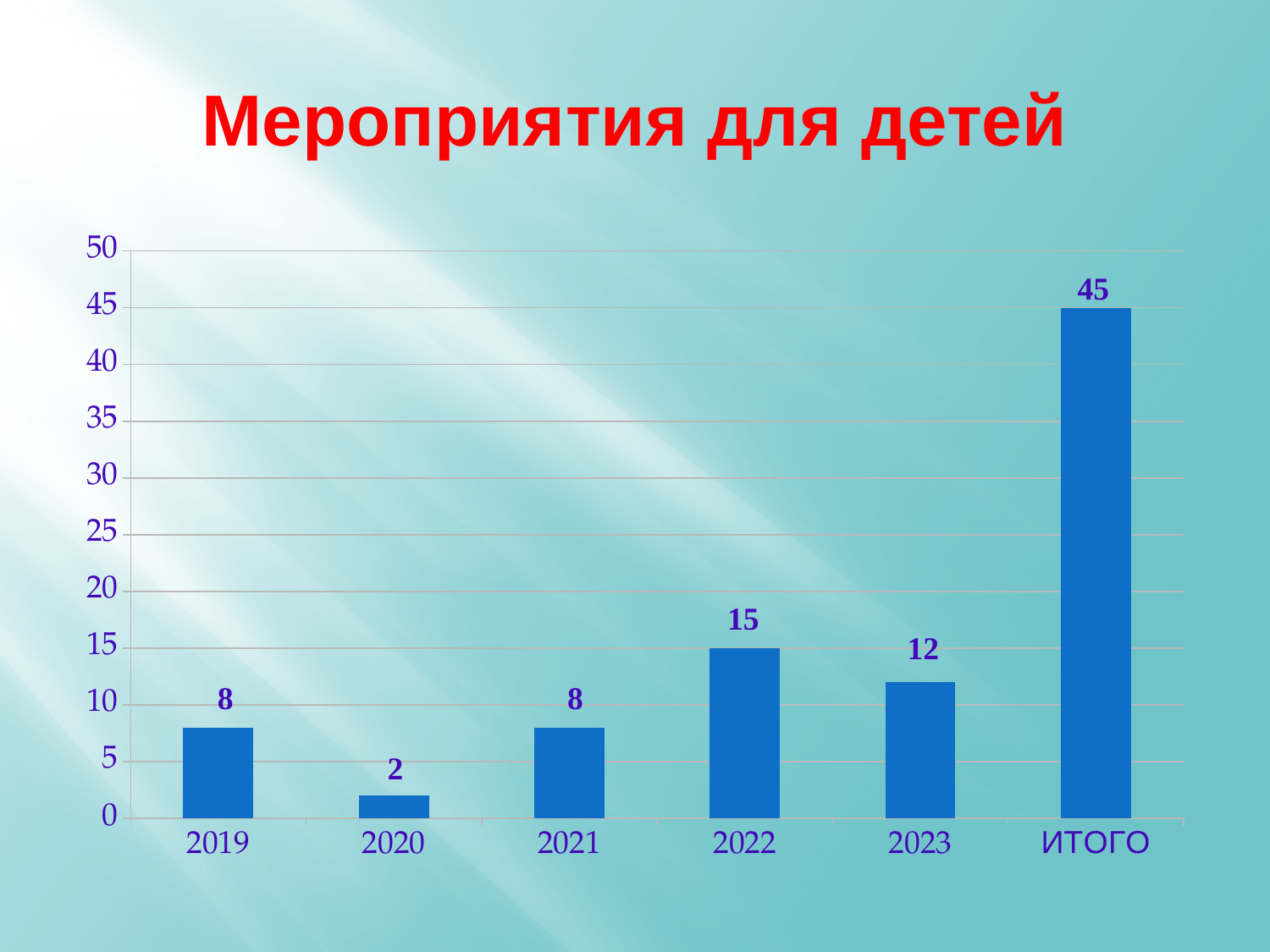

# Мероприятия для детей

### Chart

| Category | Ряд 1 |
|---|---|
| 2019 | 8.0 |
| 2020 | 2.0 |
| 2021 | 8.0 |
| 2022 | 15.0 |
| 2023 | 12.0 |
| ИТОГО | 45.0 |